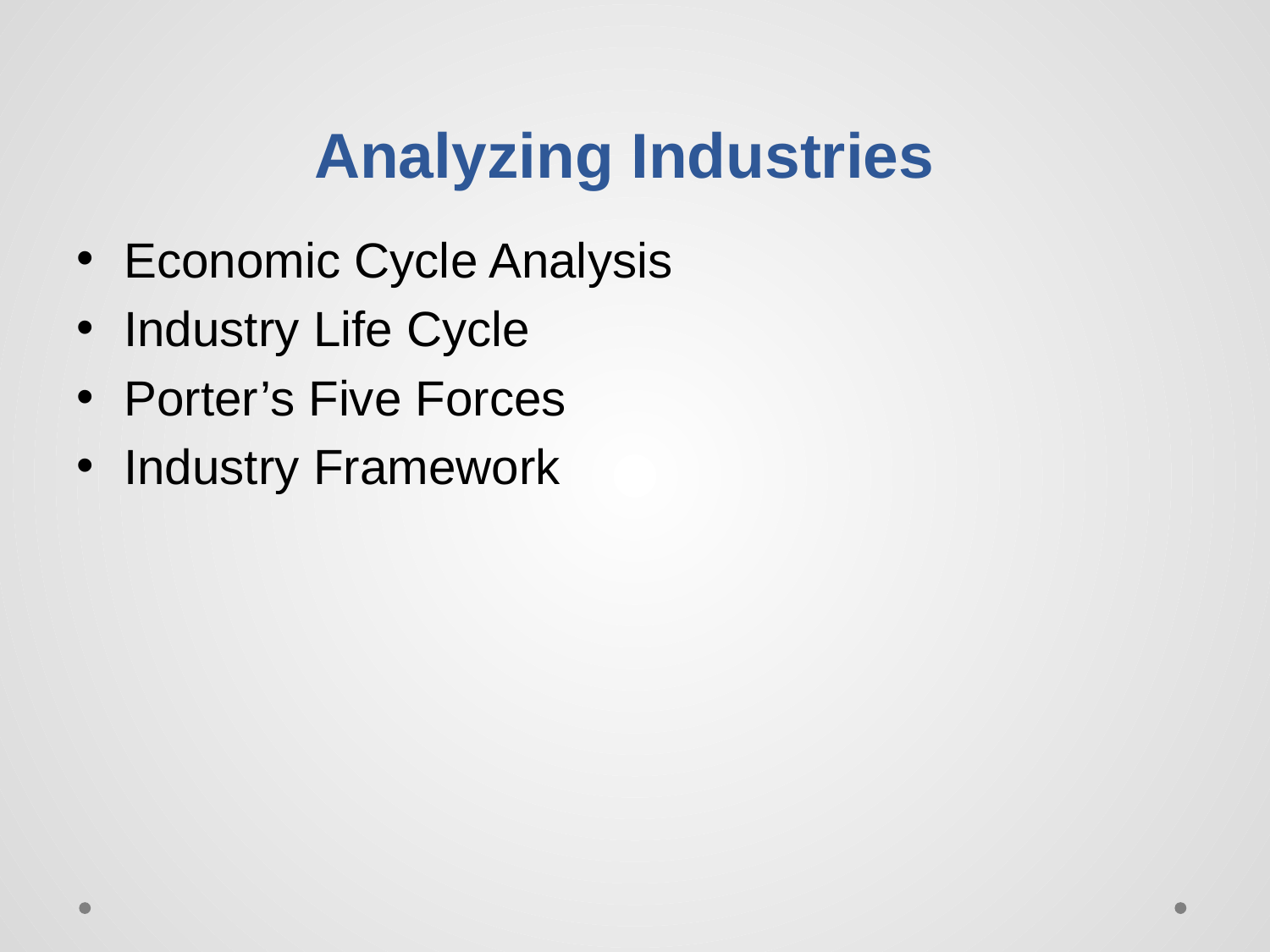

# Analyzing Industries
Economic Cycle Analysis
Industry Life Cycle
Porter’s Five Forces
Industry Framework